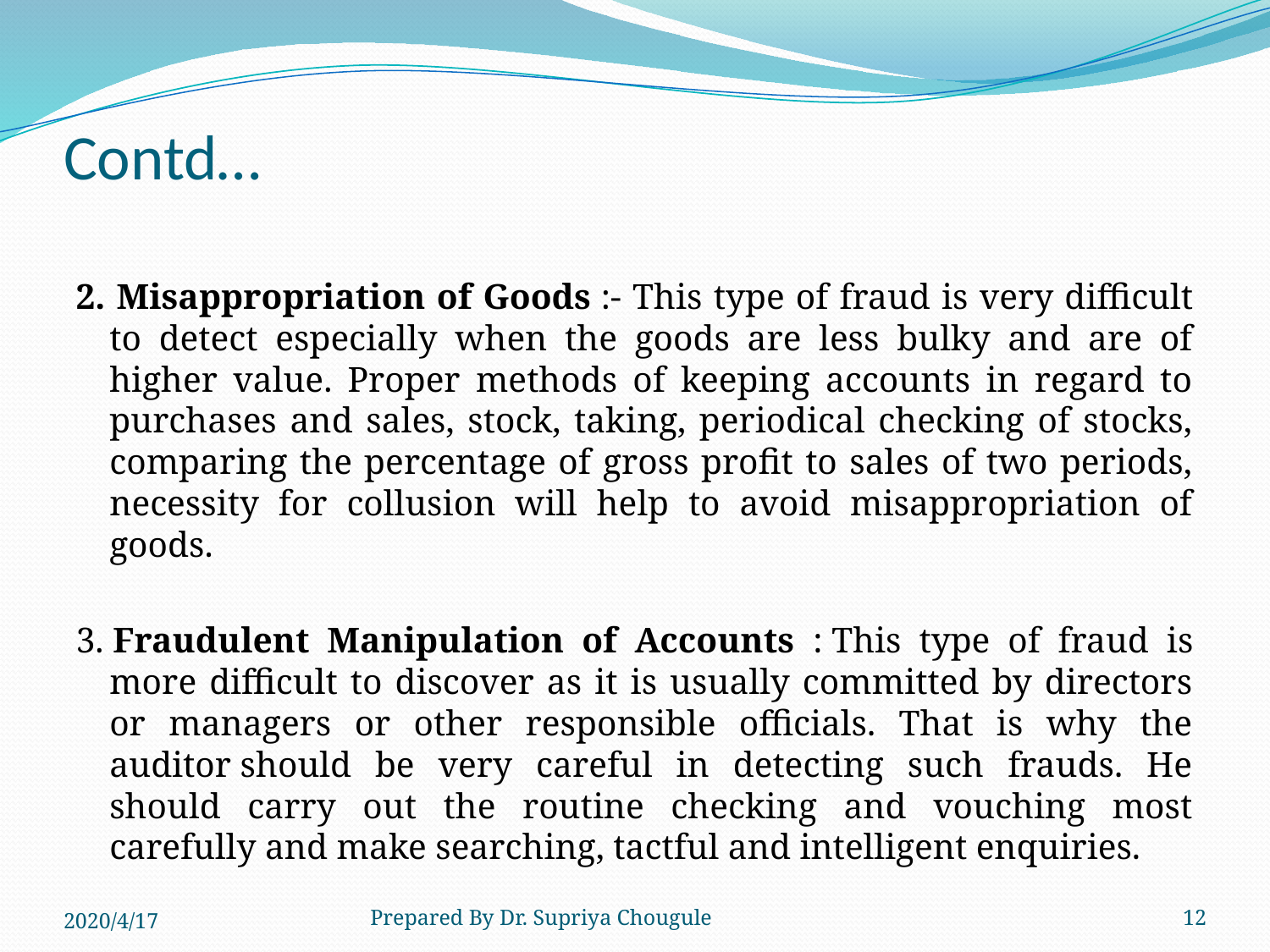

# Contd…
2. Misappropriation of Goods :- This type of fraud is very difficult to detect especially when the goods are less bulky and are of higher value. Proper methods of keeping accounts in regard to purchases and sales, stock, taking, periodical checking of stocks, comparing the percentage of gross profit to sales of two periods, necessity for collusion will help to avoid misappropriation of goods.

3. Fraudulent Manipulation of Accounts : This type of fraud is more difficult to discover as it is usually committed by directors or managers or other responsible officials. That is why the auditor should be very careful in detecting such frauds. He should carry out the routine checking and vouching most carefully and make searching, tactful and intelligent enquiries.

2020/4/17
Prepared By Dr. Supriya Chougule
12